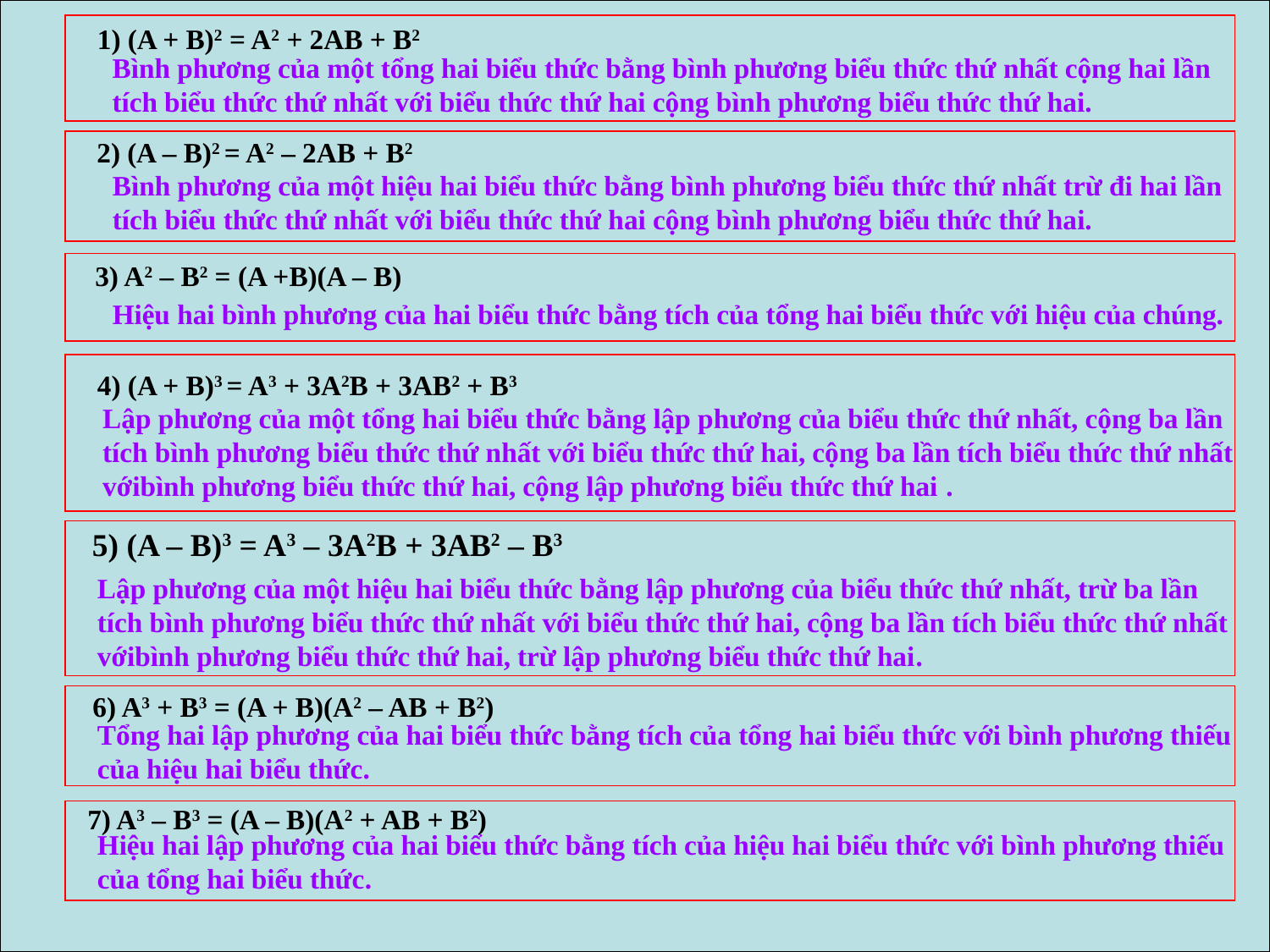

1) (A + B)2 = A2 + 2AB + B2

2) (A – B)2 = A2 – 2AB + B2

3) A2 – B2 = (A +B)(A – B)
4) (A + B)3 = A3 + 3A2B + 3AB2 + B3

5) (A – B)3 = A3 – 3A2B + 3AB2 – B3

6) A3 + B3 = (A + B)(A2 – AB + B2)

7) A3 – B3 = (A – B)(A2 + AB + B2)

Bình phương của một tổng hai biểu thức bằng bình phương biểu thức thứ nhất cộng hai lần
tích biểu thức thứ nhất với biểu thức thứ hai cộng bình phương biểu thức thứ hai.

Bình phương của một hiệu hai biểu thức bằng bình phương biểu thức thứ nhất trừ đi hai lần
tích biểu thức thứ nhất với biểu thức thứ hai cộng bình phương biểu thức thứ hai.

Hiệu hai bình phương của hai biểu thức bằng tích của tổng hai biểu thức với hiệu của chúng.

Lập phương của một tổng hai biểu thức bằng lập phương của biểu thức thứ nhất, cộng ba lần
tích bình phương biểu thức thứ nhất với biểu thức thứ hai, cộng ba lần tích biểu thức thứ nhất
vớibình phương biểu thức thứ hai, cộng lập phương biểu thức thứ hai .

Lập phương của một hiệu hai biểu thức bằng lập phương của biểu thức thứ nhất, trừ ba lần
tích bình phương biểu thức thứ nhất với biểu thức thứ hai, cộng ba lần tích biểu thức thứ nhất
vớibình phương biểu thức thứ hai, trừ lập phương biểu thức thứ hai.

Tổng hai lập phương của hai biểu thức bằng tích của tổng hai biểu thức với bình phương thiếu
của hiệu hai biểu thức.

Hiệu hai lập phương của hai biểu thức bằng tích của hiệu hai biểu thức với bình phương thiếu
của tổng hai biểu thức.